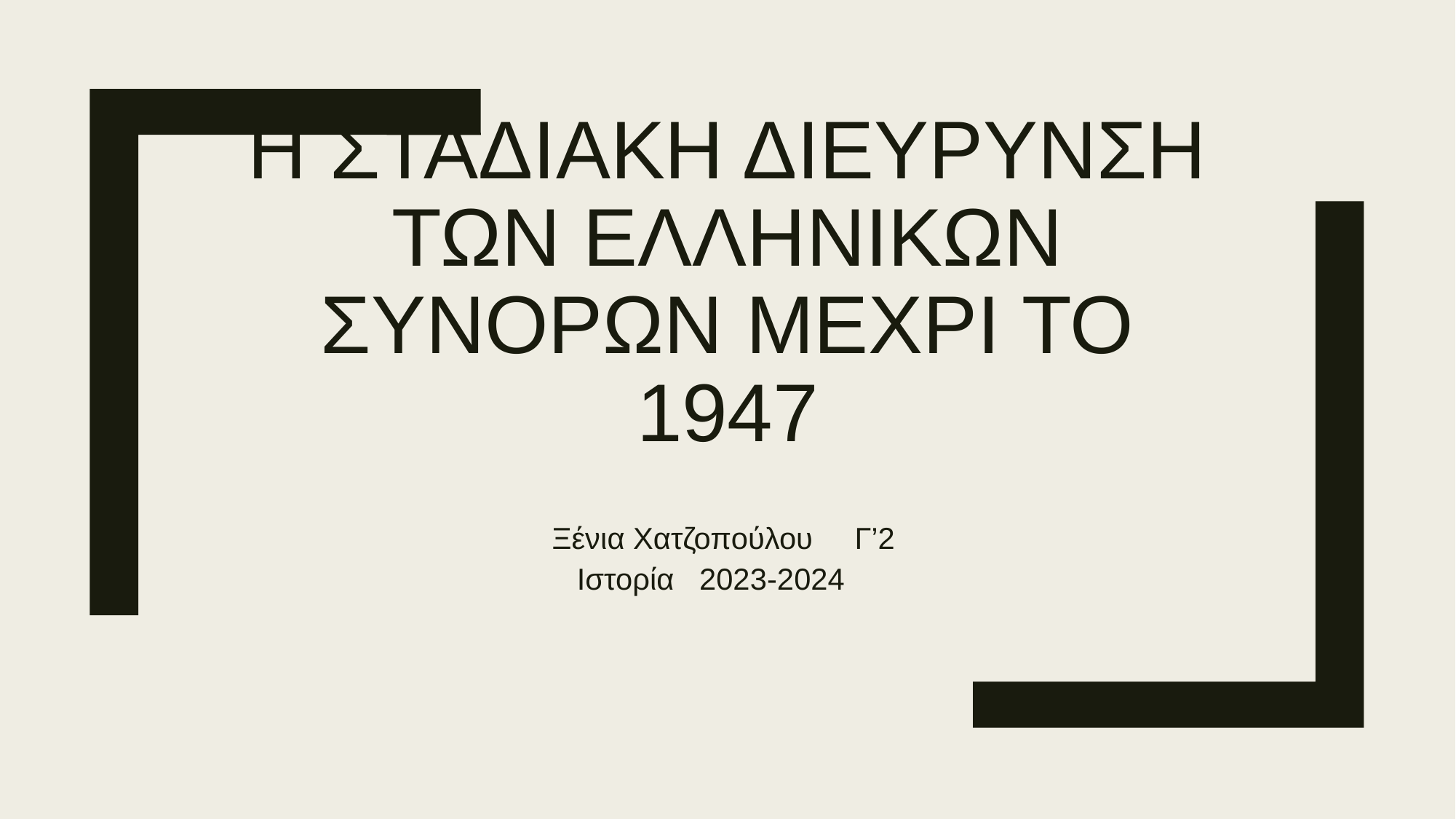

# Η σταδιακη διευρυνση των ελληνικων συνορων μεχρι το 1947

Ξένια Χατζοπούλου     Γ’2
Ιστορία   2023-2024